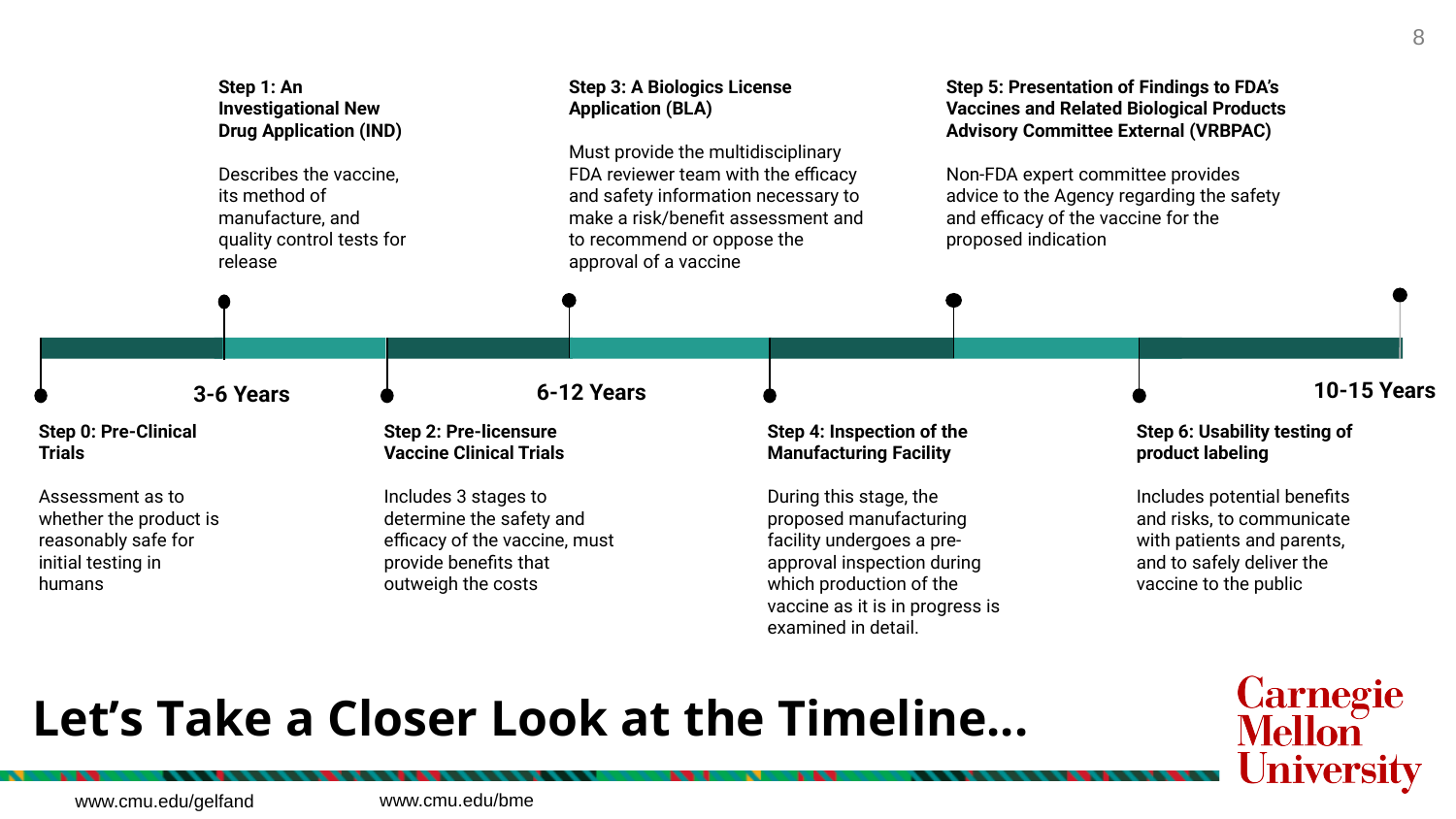

Step 5: Presentation of Findings to FDA’s Vaccines and Related Biological Products Advisory Committee External (VRBPAC)

Non-FDA expert committee provides advice to the Agency regarding the safety and efficacy of the vaccine for the proposed indication

Step 1: An Investigational New Drug Application (IND)

Describes the vaccine, its method of manufacture, and quality control tests for release

3-6 Years
Step 3: A Biologics License Application (BLA)

Must provide the multidisciplinary FDA reviewer team with the efficacy and safety information necessary to make a risk/benefit assessment and to recommend or oppose the approval of a vaccine

6-12 Years

Step 4: Inspection of the Manufacturing Facility

During this stage, the proposed manufacturing facility undergoes a pre-approval inspection during which production of the vaccine as it is in progress is examined in detail.

Step 0: Pre-Clinical Trials

Assessment as to whether the product is reasonably safe for initial testing in humans

10-15 Years
Step 6: Usability testing of product labeling

Includes potential benefits and risks, to communicate with patients and parents, and to safely deliver the vaccine to the public

Step 2: Pre-licensure Vaccine Clinical Trials

Includes 3 stages to determine the safety and efficacy of the vaccine, must provide benefits that outweigh the costs
Let’s Take a Closer Look at the Timeline...